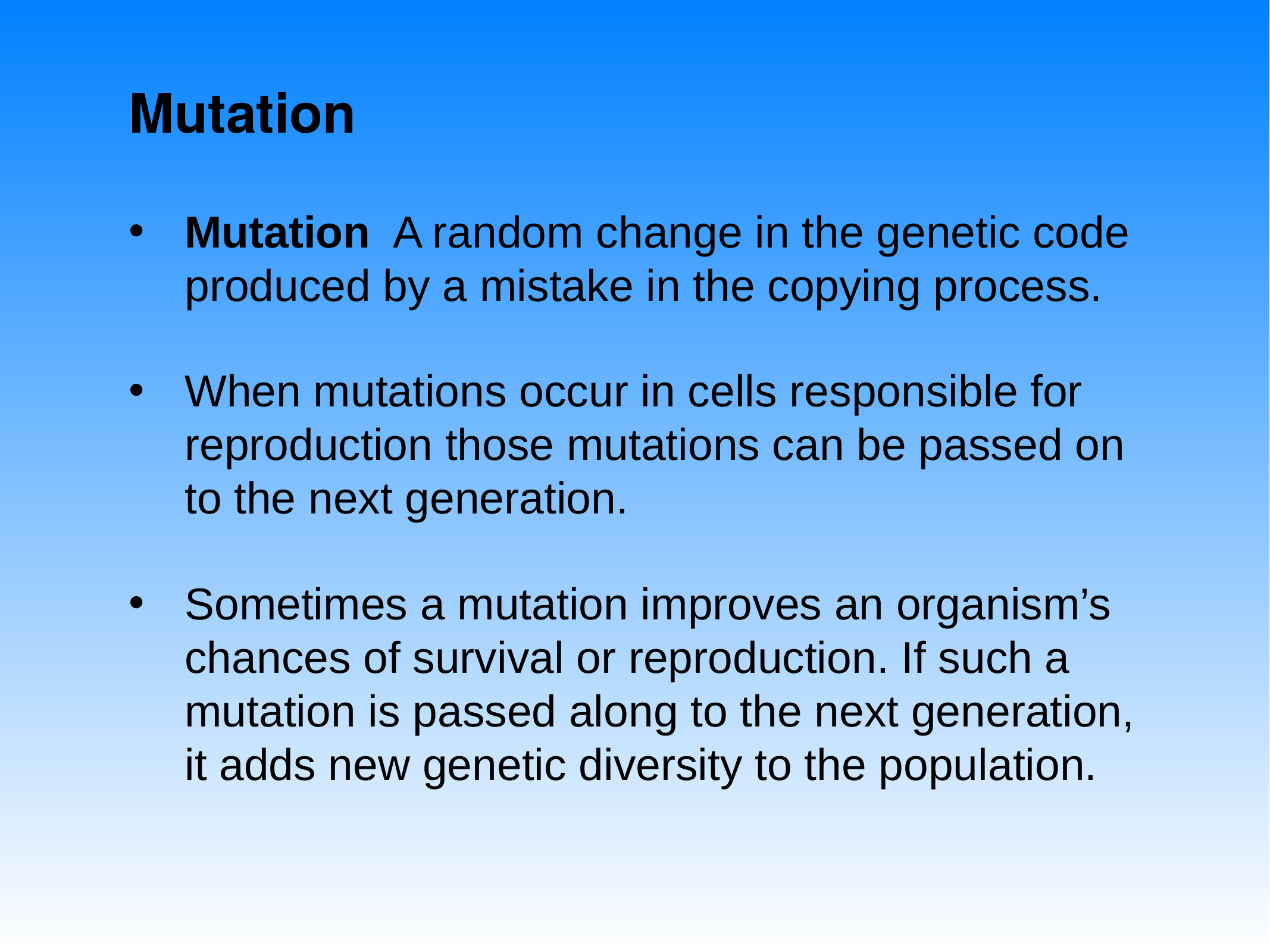

# Mutation
Mutation  A random change in the genetic code produced by a mistake in the copying process.
When mutations occur in cells responsible for reproduction those mutations can be passed on to the next generation.
Sometimes a mutation improves an organism’s chances of survival or reproduction. If such a mutation is passed along to the next generation, it adds new genetic diversity to the population.